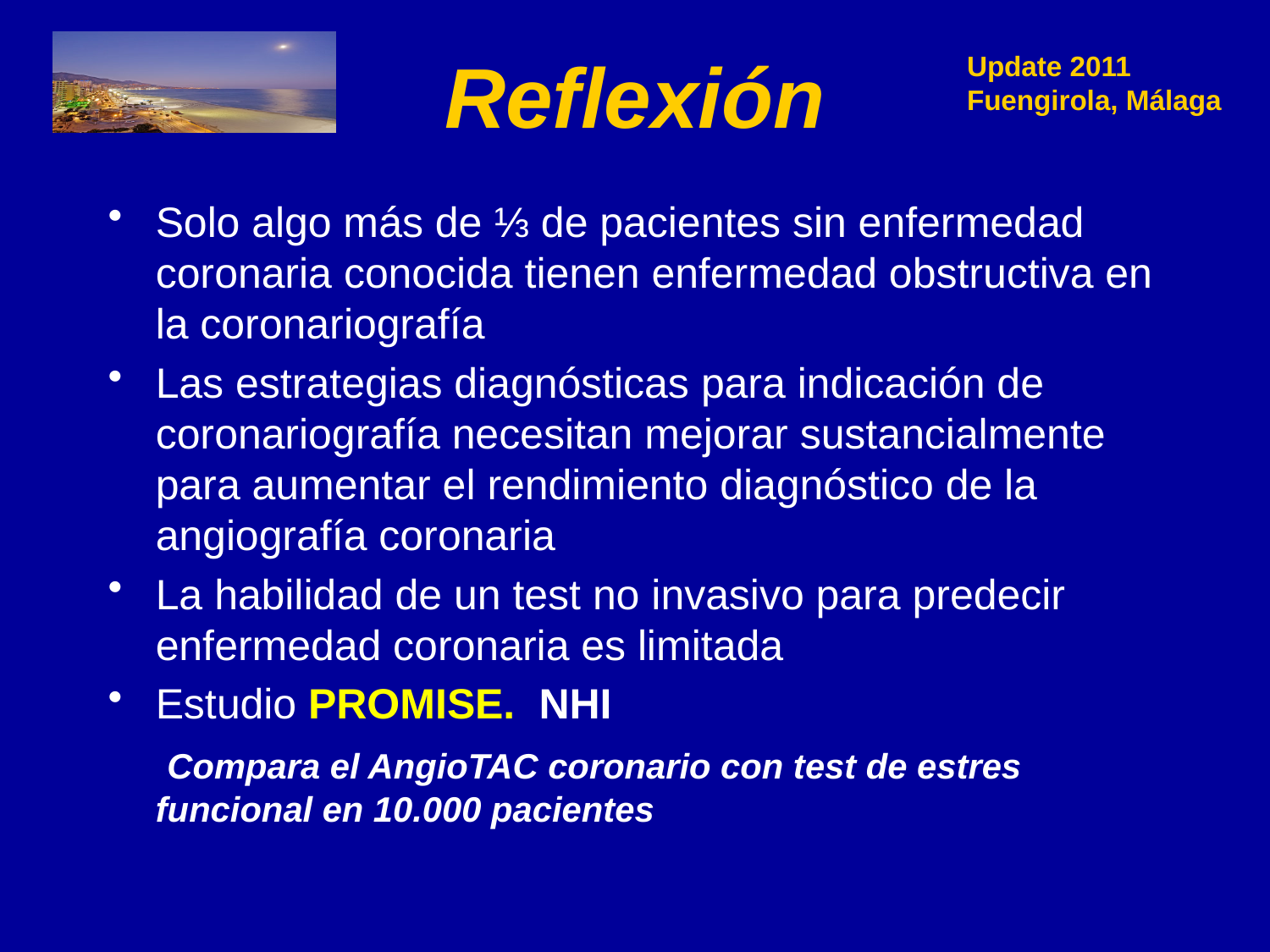

# Reflexión
Solo algo más de ⅓ de pacientes sin enfermedad coronaria conocida tienen enfermedad obstructiva en la coronariografía
Las estrategias diagnósticas para indicación de coronariografía necesitan mejorar sustancialmente para aumentar el rendimiento diagnóstico de la angiografía coronaria
La habilidad de un test no invasivo para predecir enfermedad coronaria es limitada
Estudio PROMISE.  NHI
     Compara el AngioTAC coronario con test de estres funcional en 10.000 pacientes